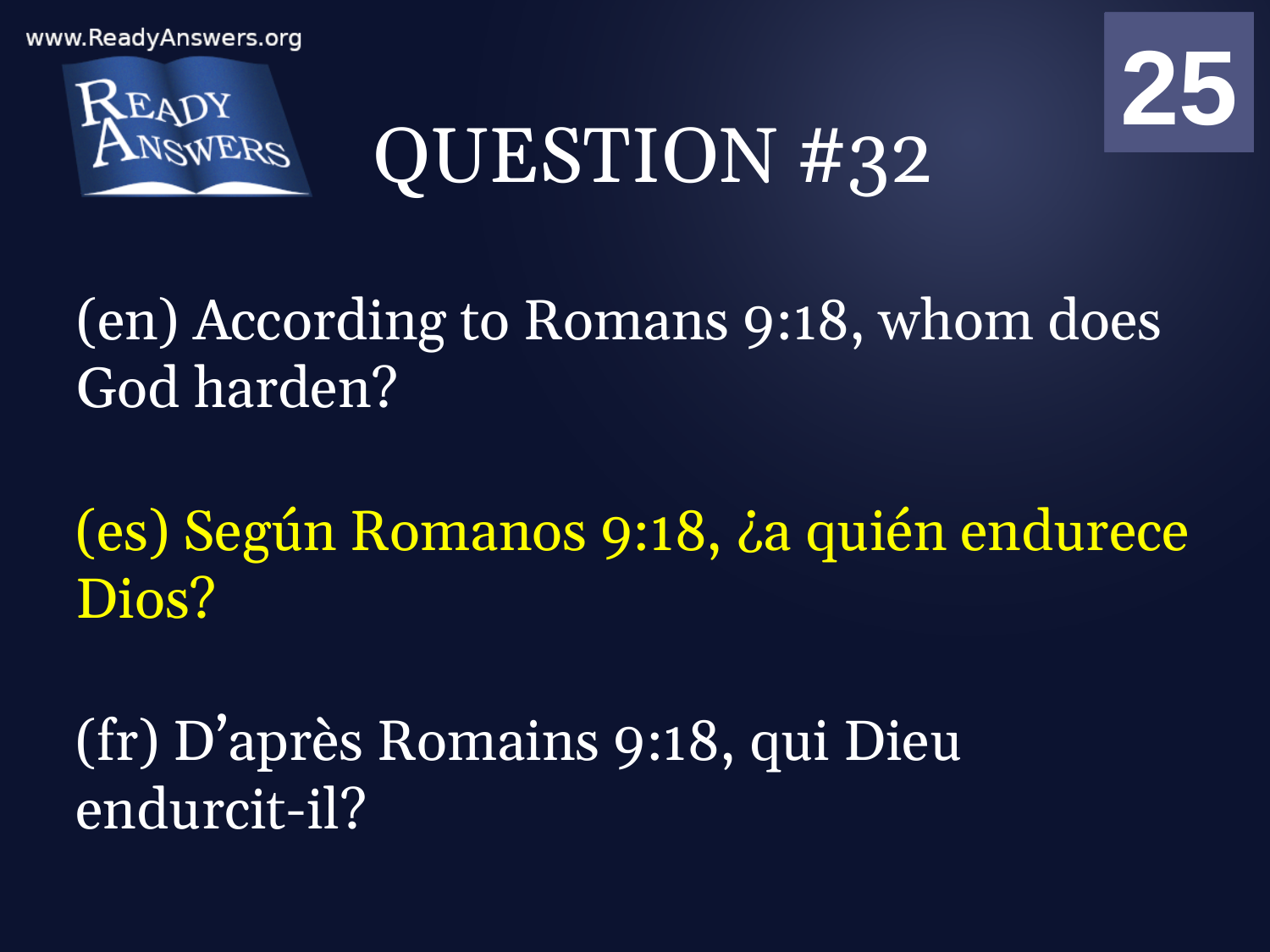

01
02
03
04
05
06
07
08
09
10
11
12
13
14
15
16
17
18
19
20
21
22
23
24
25
00
# QUESTION #32
(en) According to Romans 9:18, whom does God harden?
(es) Según Romanos 9:18, ¿a quién endurece Dios?
(fr) D’après Romains 9:18, qui Dieu endurcit-il?